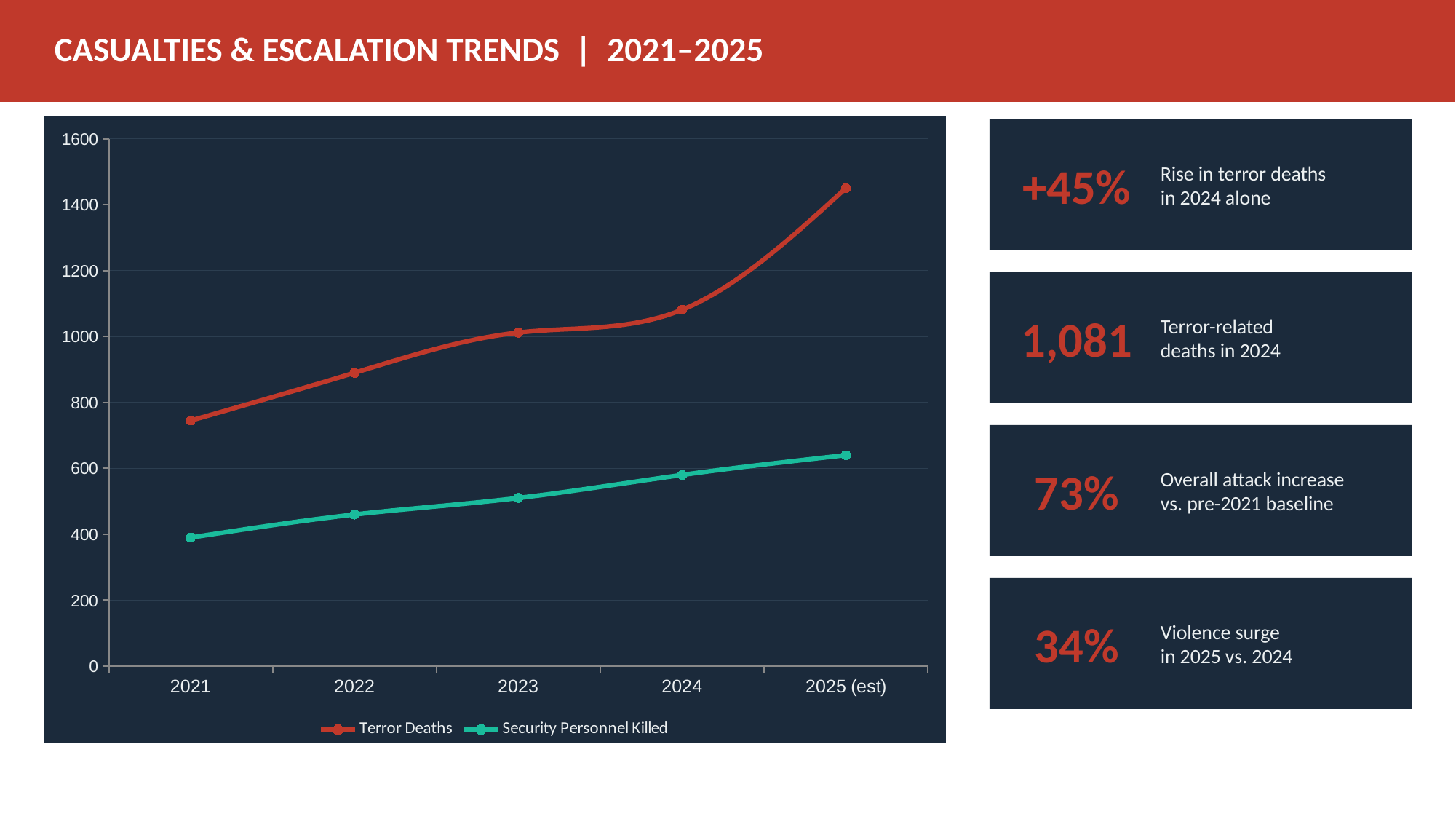

CASUALTIES & ESCALATION TRENDS  |  2021–2025

### Chart

| Category | Terror Deaths | Security Personnel Killed |
|---|---|---|
| 2021 | 745.0 | 390.0 |
| 2022 | 890.0 | 460.0 |
| 2023 | 1012.0 | 510.0 |
| 2024 | 1081.0 | 580.0 |
| 2025 (est) | 1450.0 | 640.0 |
+45%
Rise in terror deaths
in 2024 alone

1,081
Terror-related
deaths in 2024

73%
Overall attack increase
vs. pre-2021 baseline

34%
Violence surge
in 2025 vs. 2024